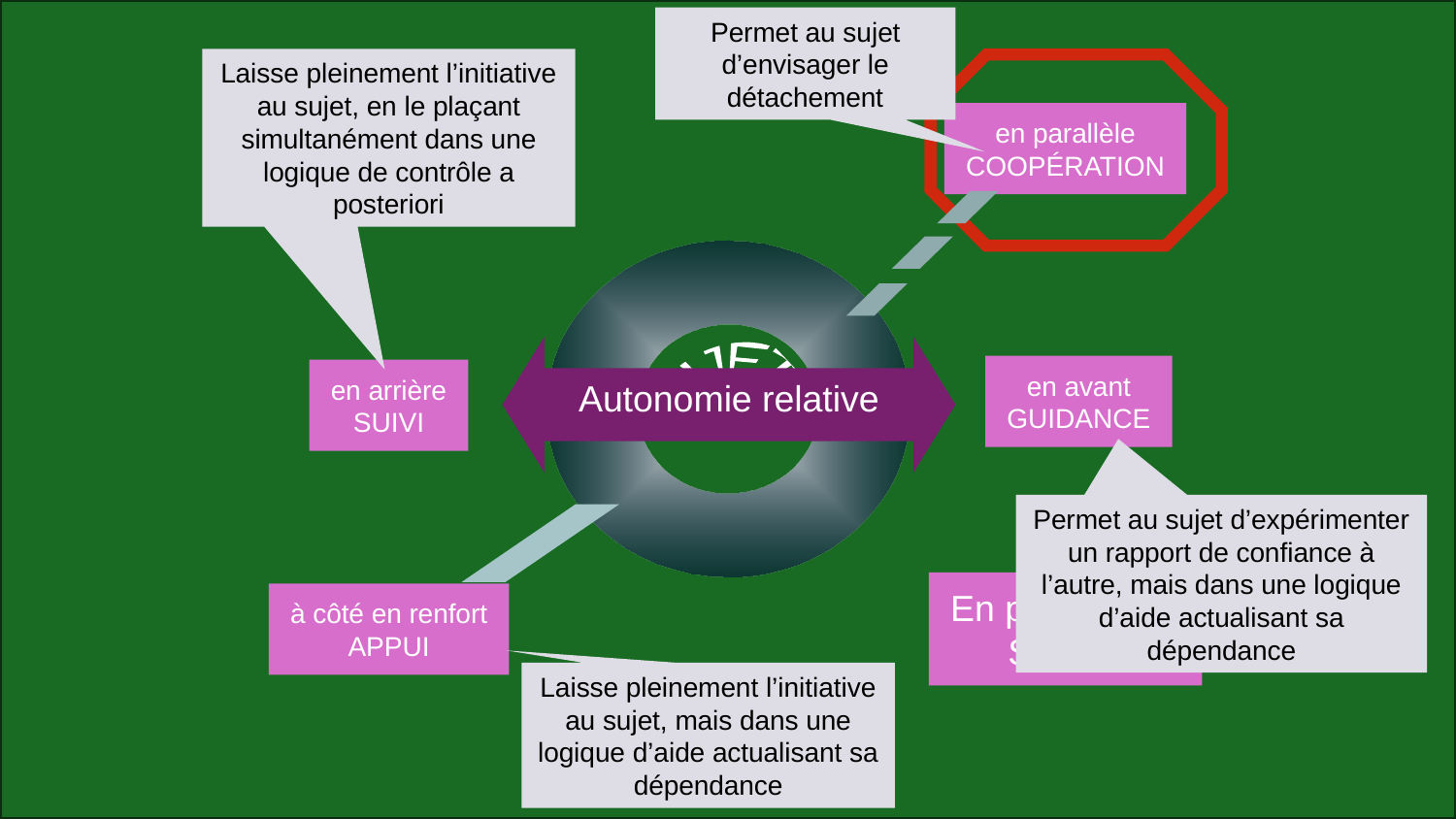

Permet au sujet d’envisager le détachement
Laisse pleinement l’initiative au sujet, en le plaçant simultanément dans une logique de contrôle a posteriori

en parallèle
COOPÉRATION
Autonomie relative

SUJET
en avant
GUIDANCE
en arrière
SUIVI
Permet au sujet d’expérimenter un rapport de confiance à l’autre, mais dans une logique d’aide actualisant sa dépendance

En position de
SUJET
à côté en renfort
APPUI
Laisse pleinement l’initiative au sujet, mais dans une logique d’aide actualisant sa dépendance